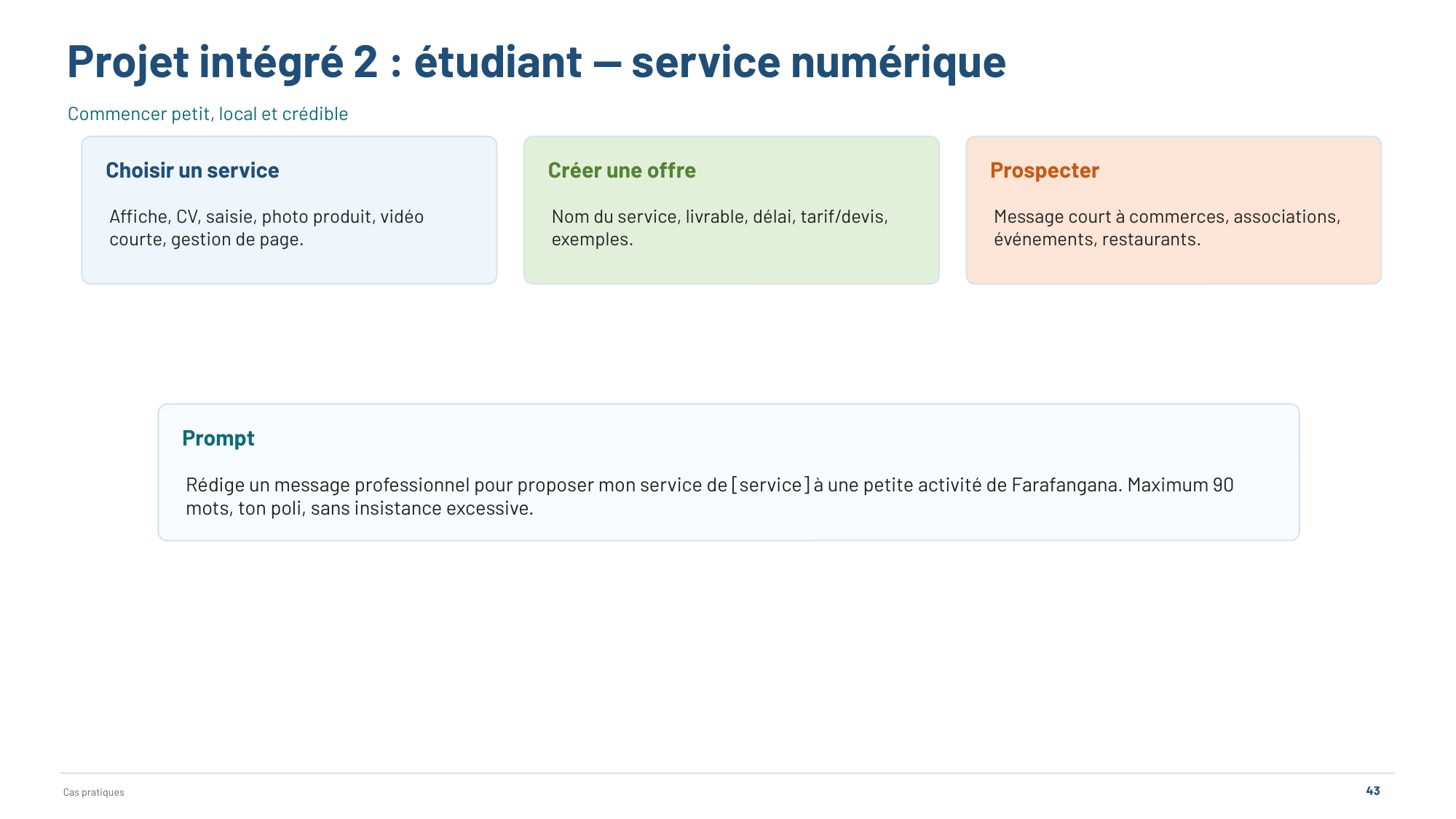

Projet intégré 2 : étudiant — service numérique
Commencer petit, local et crédible

Choisir un service
Créer une offre
Prospecter
Affiche, CV, saisie, photo produit, vidéo courte, gestion de page.
Nom du service, livrable, délai, tarif/devis, exemples.
Message court à commerces, associations, événements, restaurants.

Prompt
Rédige un message professionnel pour proposer mon service de [service] à une petite activité de Farafangana. Maximum 90 mots, ton poli, sans insistance excessive.

43
Cas pratiques